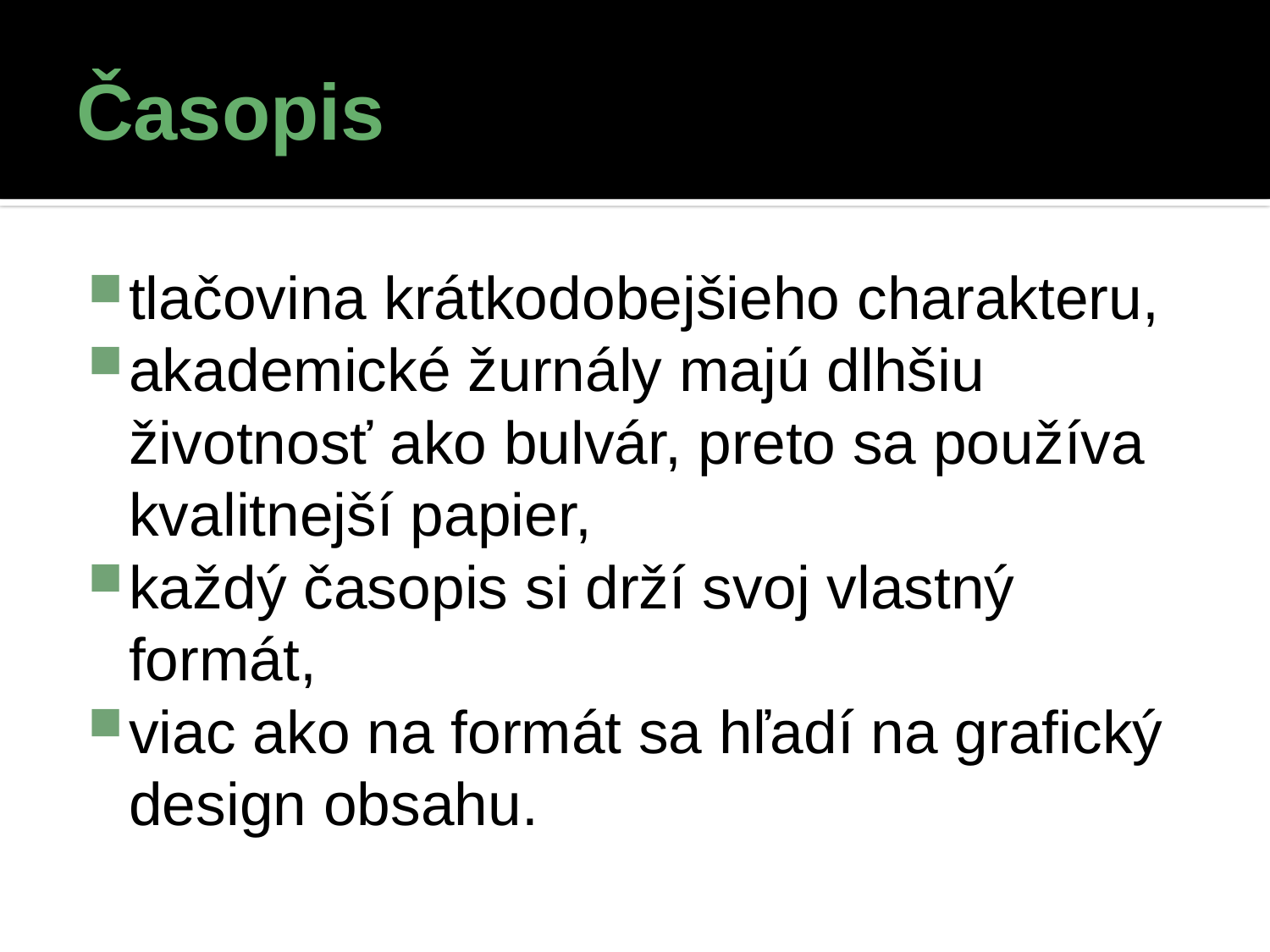

# Časopis
tlačovina krátkodobejšieho charakteru,
akademické žurnály majú dlhšiu životnosť ako bulvár, preto sa používa kvalitnejší papier,
každý časopis si drží svoj vlastný formát,
viac ako na formát sa hľadí na grafický design obsahu.